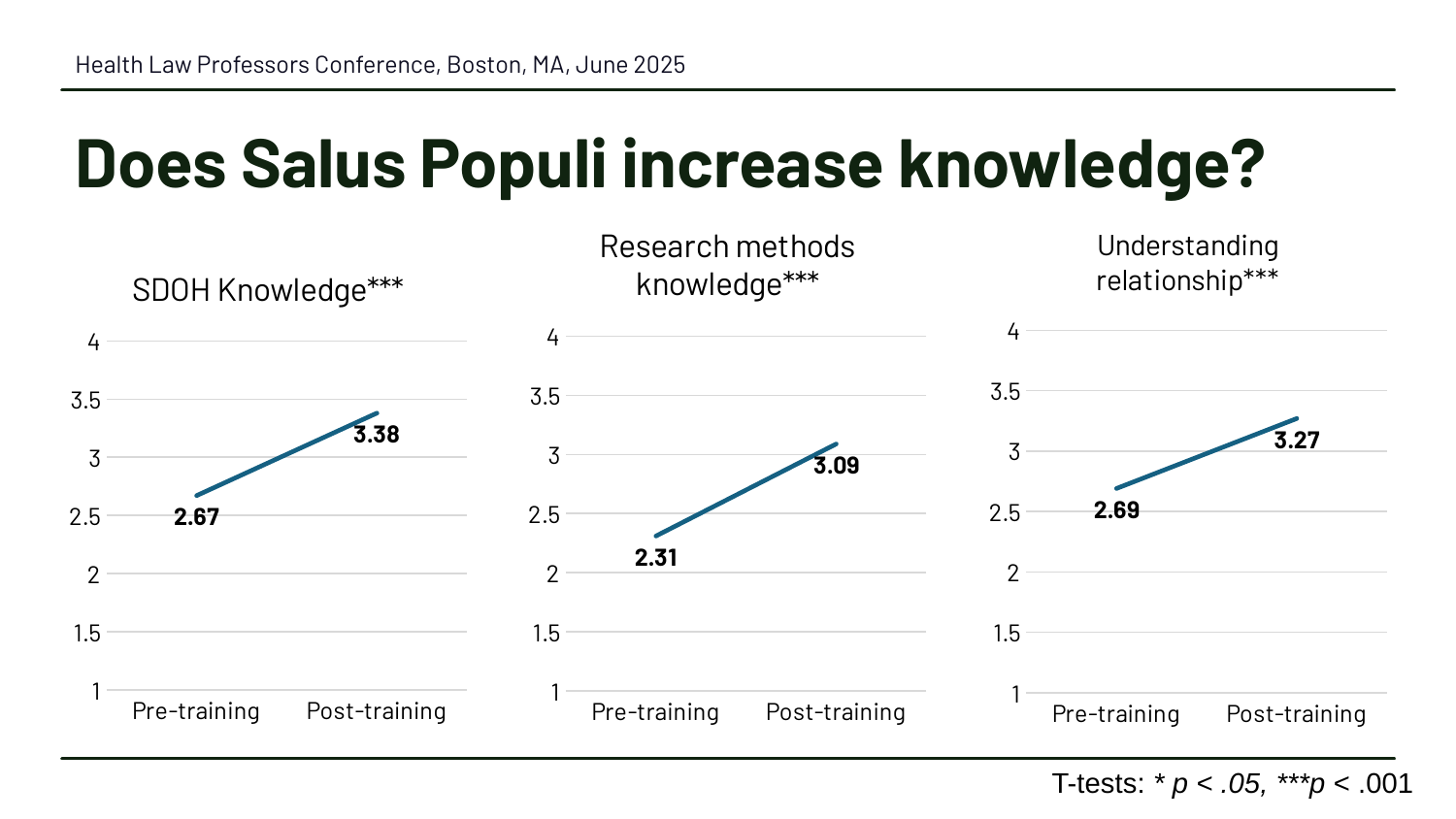

Health Law Professors Conference, Boston, MA, June 2025
# Does Salus Populi increase knowledge?

### Chart: Research methods knowledge***

| Category |  |
|---|---|
| Pre-training | 2.31 |
| Post-training | 3.09 |

### Chart: Understanding relationship***

| Category |  |
|---|---|
| Pre-training | 2.69 |
| Post-training | 3.27 |

### Chart: SDOH Knowledge***

| Category |  |
|---|---|
| Pre-training | 2.67 |
| Post-training | 3.38 |
T-tests: * p < .05, ***p < .001